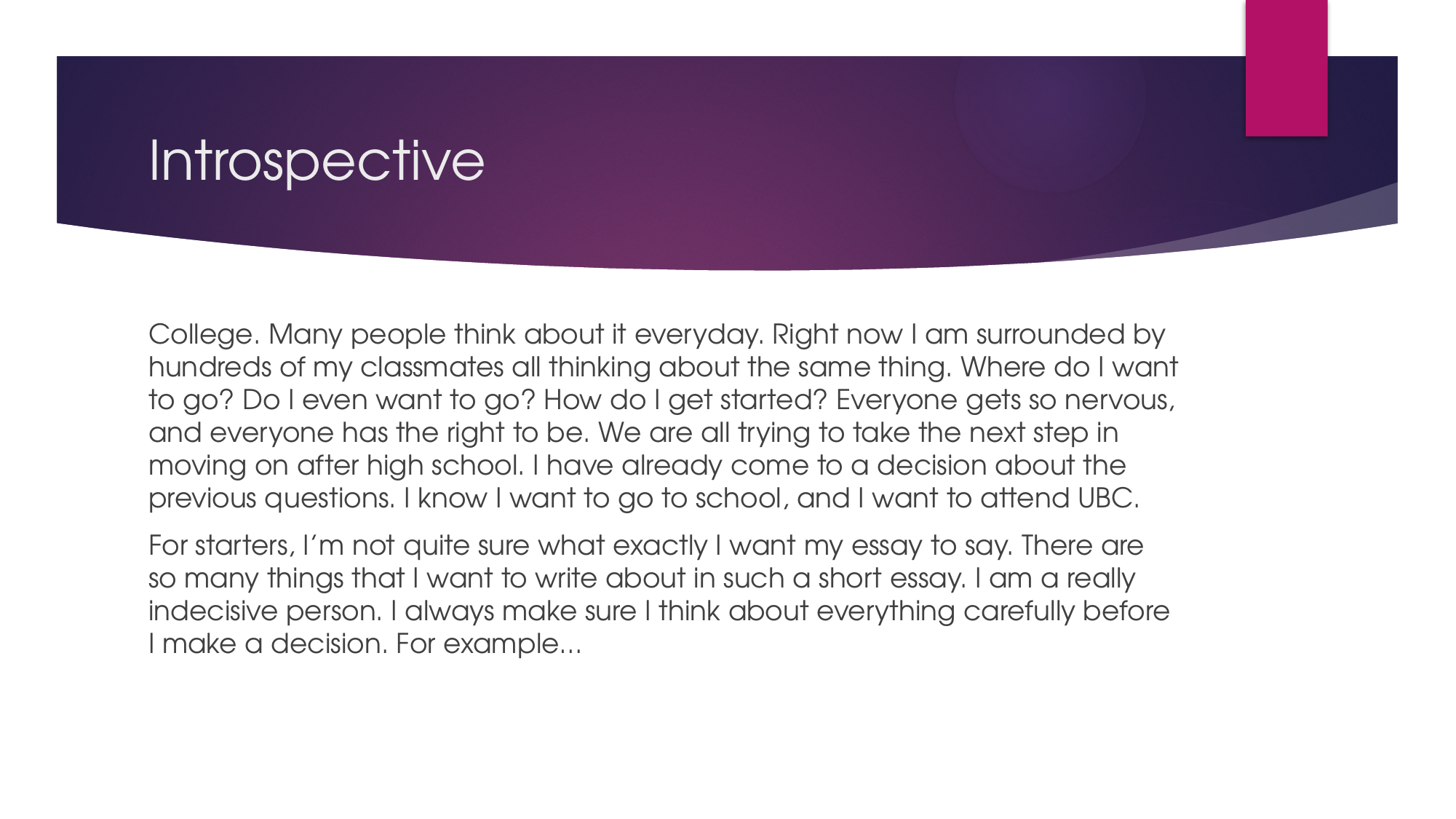

# Introspective
College. Many people think about it everyday. Right now I am surrounded by hundreds of my classmates all thinking about the same thing. Where do I want to go? Do I even want to go? How do I get started? Everyone gets so nervous, and everyone has the right to be. We are all trying to take the next step in moving on after high school. I have already come to a decision about the previous questions. I know I want to go to school, and I want to attend UBC.
For starters, I’m not quite sure what exactly I want my essay to say. There are so many things that I want to write about in such a short essay. I am a really indecisive person. I always make sure I think about everything carefully before I make a decision. For example…